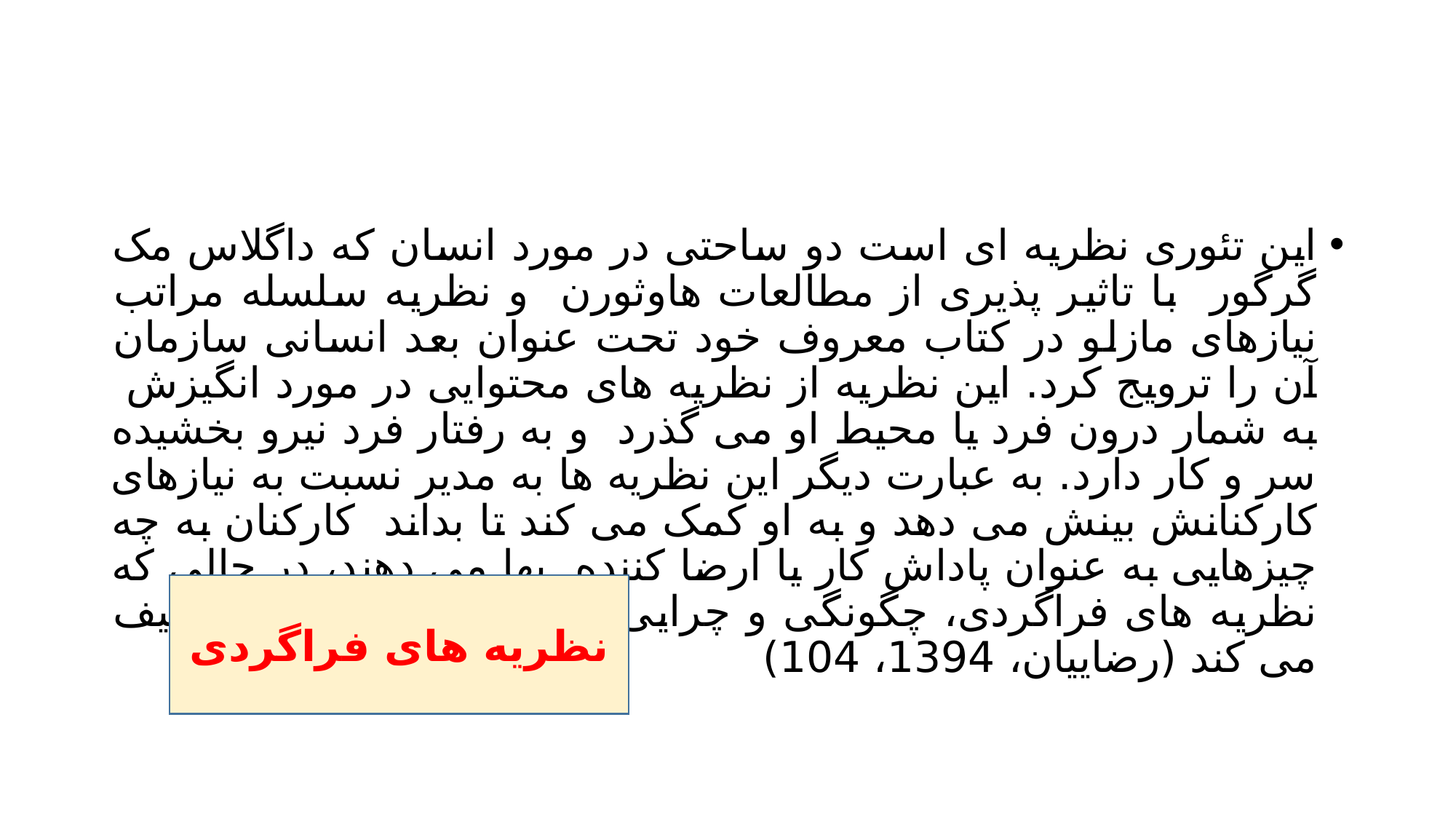

#
این تئوری نظریه ای است دو ساحتی در مورد انسان که داگلاس مک گرگور  با تاثیر پذیری از مطالعات هاوثورن  و نظریه سلسله مراتب نیازهای مازلو در کتاب معروف خود تحت عنوان بعد انسانی سازمان آن را ترویج کرد. این نظریه از نظریه های محتوایی در مورد انگیزش  به شمار درون فرد یا محیط او می گذرد  و به رفتار فرد نیرو بخشیده سر و کار دارد. به عبارت دیگر این نظریه ها به مدیر نسبت به نیازهای کارکنانش بینش می دهد و به او کمک می کند تا بداند  کارکنان به چه چیزهایی به عنوان پاداش کار یا ارضا کننده  بها می دهند، در حالی که نظریه های فراگردی، چگونگی و چرایی برانگیختگی افراد را توصیف می کند (رضاییان، 1394، 104)
نظریه های فراگردی